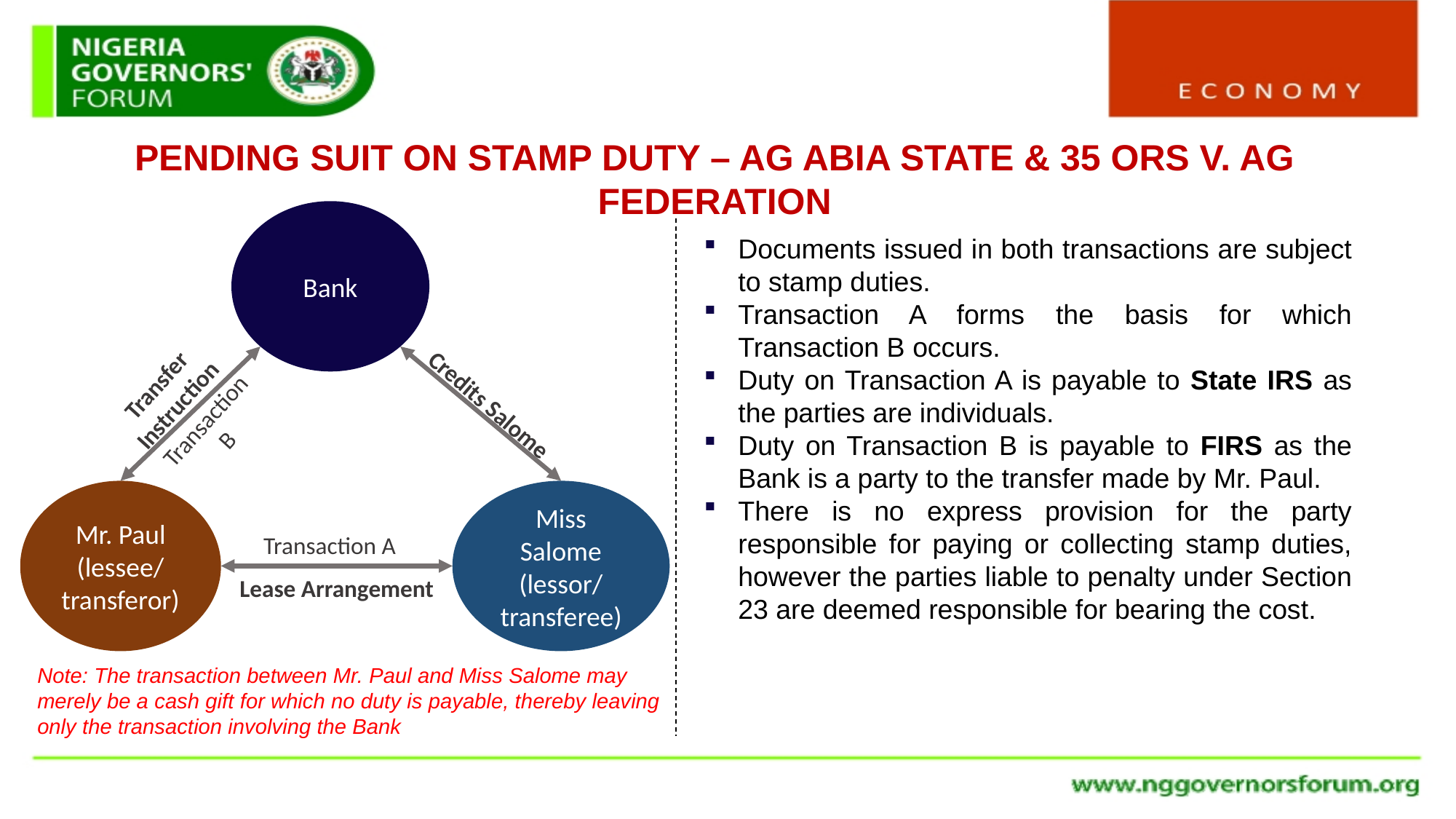

PENDING SUIT ON STAMP DUTY – AG ABIA STATE & 35 ORS V. AG FEDERATION
Bank
Transfer Instruction
Credits Salome
Transaction B
Mr. Paul
(lessee/
transferor)
Miss Salome
(lessor/ transferee)
Transaction A
Lease Arrangement
Documents issued in both transactions are subject to stamp duties.
Transaction A forms the basis for which Transaction B occurs.
Duty on Transaction A is payable to State IRS as the parties are individuals.
Duty on Transaction B is payable to FIRS as the Bank is a party to the transfer made by Mr. Paul.
There is no express provision for the party responsible for paying or collecting stamp duties, however the parties liable to penalty under Section 23 are deemed responsible for bearing the cost.
Note: The transaction between Mr. Paul and Miss Salome may merely be a cash gift for which no duty is payable, thereby leaving only the transaction involving the Bank